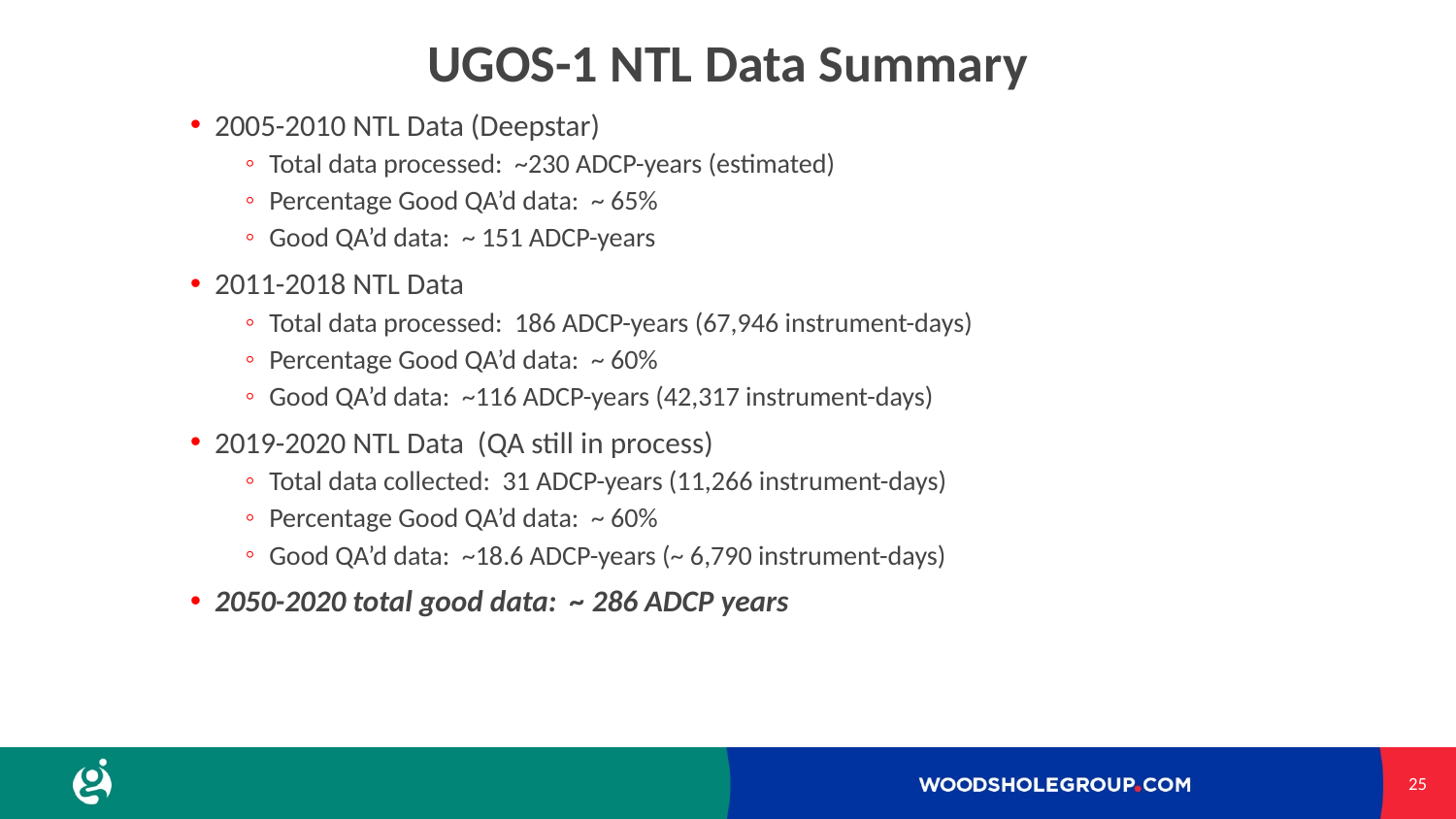

# UGOS-1 NTL Data Summary
2005-2010 NTL Data (Deepstar)
Total data processed:  ~230 ADCP-years (estimated)
Percentage Good QA’d data:  ~ 65%
Good QA’d data:  ~ 151 ADCP-years
2011-2018 NTL Data
Total data processed:  186 ADCP-years (67,946 instrument-days)
Percentage Good QA’d data:  ~ 60%
Good QA’d data:  ~116 ADCP-years (42,317 instrument-days)
2019-2020 NTL Data  (QA still in process)
Total data collected:  31 ADCP-years (11,266 instrument-days)
Percentage Good QA’d data:  ~ 60%
Good QA’d data:  ~18.6 ADCP-years (~ 6,790 instrument-days)
2050-2020 total good data:  ~ 286 ADCP years

25